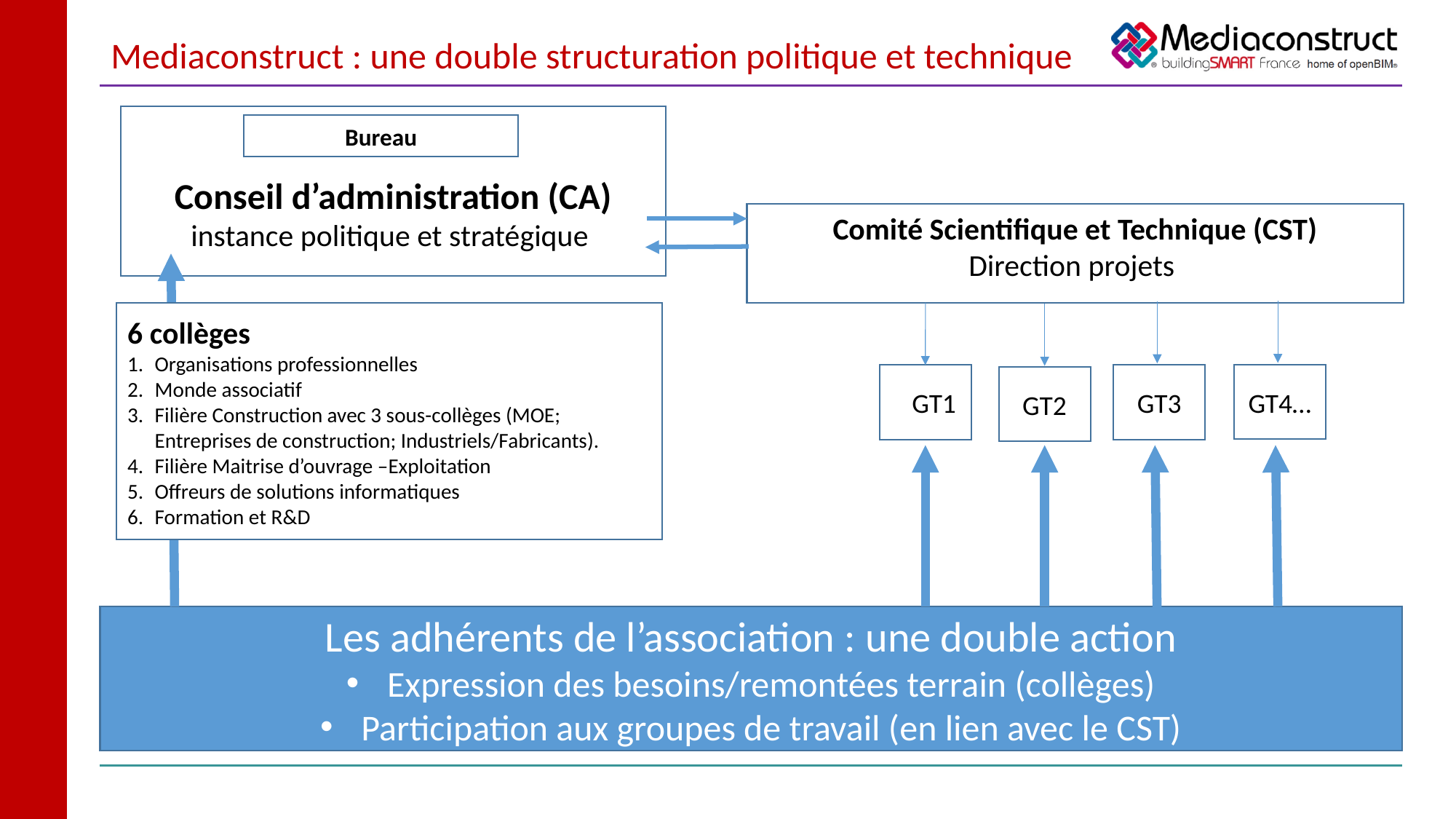

Mediaconstruct : une double structuration politique et technique

Conseil d’administration (CA)
instance politique et stratégique
Bureau
Comité Scientifique et Technique (CST)
Direction projets
6 collèges
Organisations professionnelles
Monde associatif
Filière Construction avec 3 sous-collèges (MOE; Entreprises de construction; Industriels/Fabricants).
Filière Maitrise d’ouvrage –Exploitation
Offreurs de solutions informatiques
Formation et R&D
GT4…
GGT1
GT3
GT2
Les adhérents de l’association : une double action
Expression des besoins/remontées terrain (collèges)
Participation aux groupes de travail (en lien avec le CST)